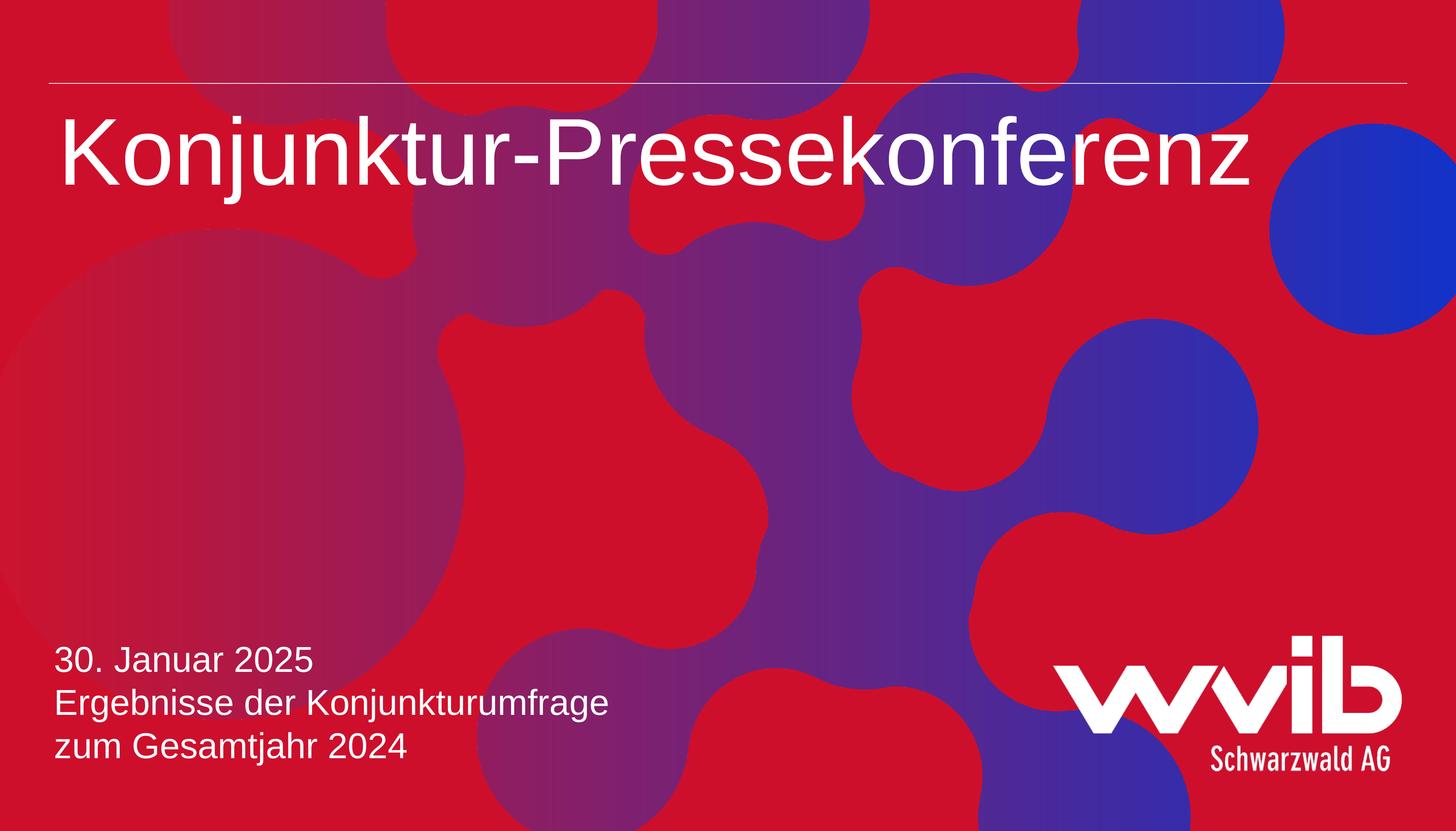

# Konjunktur-Pressekonferenz
30. Januar 2025
Ergebnisse der Konjunkturumfrage
zum Gesamtjahr 2024